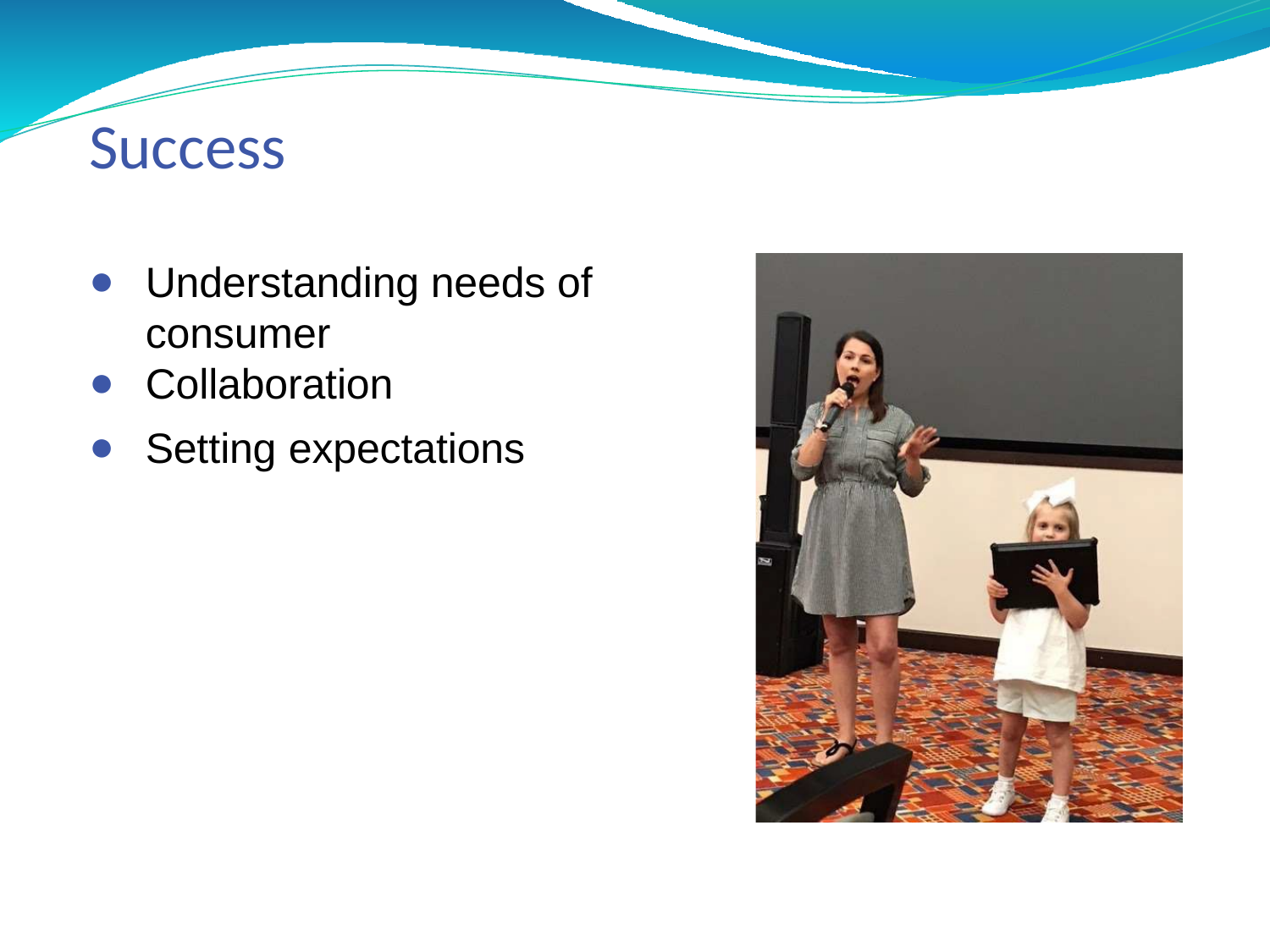

# Success
Understanding needs of  consumer
Collaboration
Setting expectations